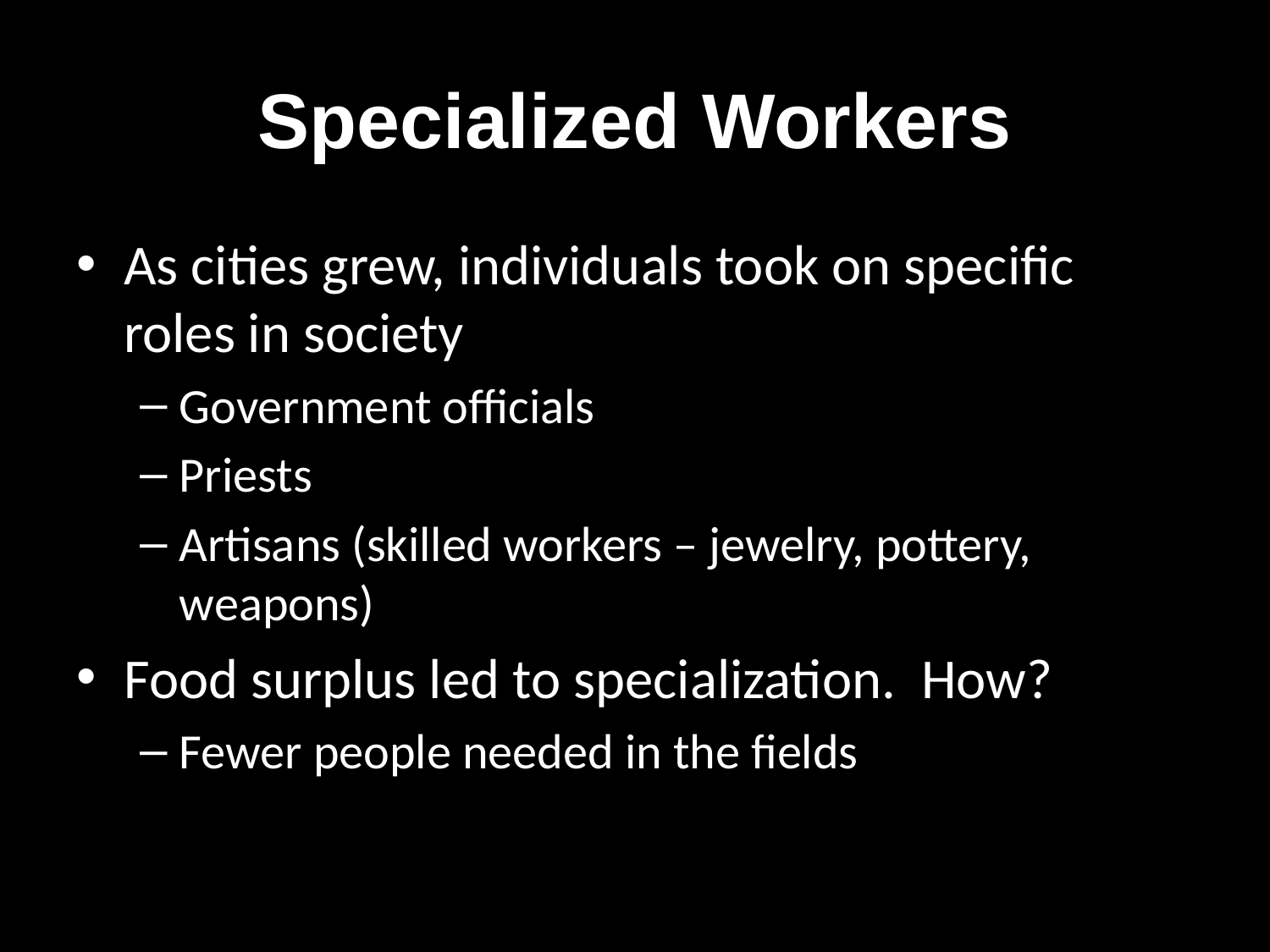

# Specialized Workers
As cities grew, individuals took on specific roles in society
Government officials
Priests
Artisans (skilled workers – jewelry, pottery, weapons)
Food surplus led to specialization.  How?
Fewer people needed in the fields